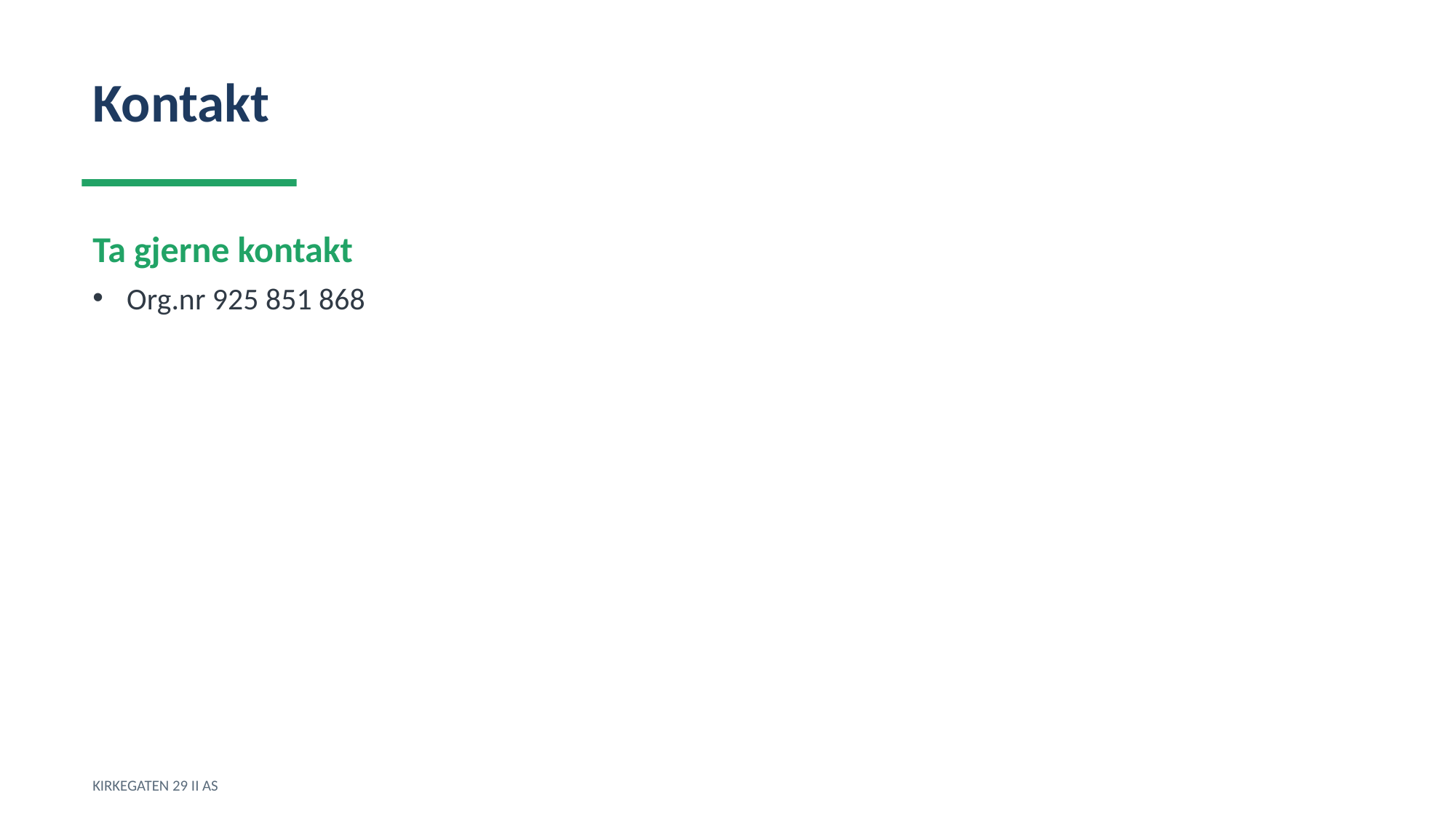

Kontakt

Ta gjerne kontakt
Org.nr 925 851 868
KIRKEGATEN 29 II AS